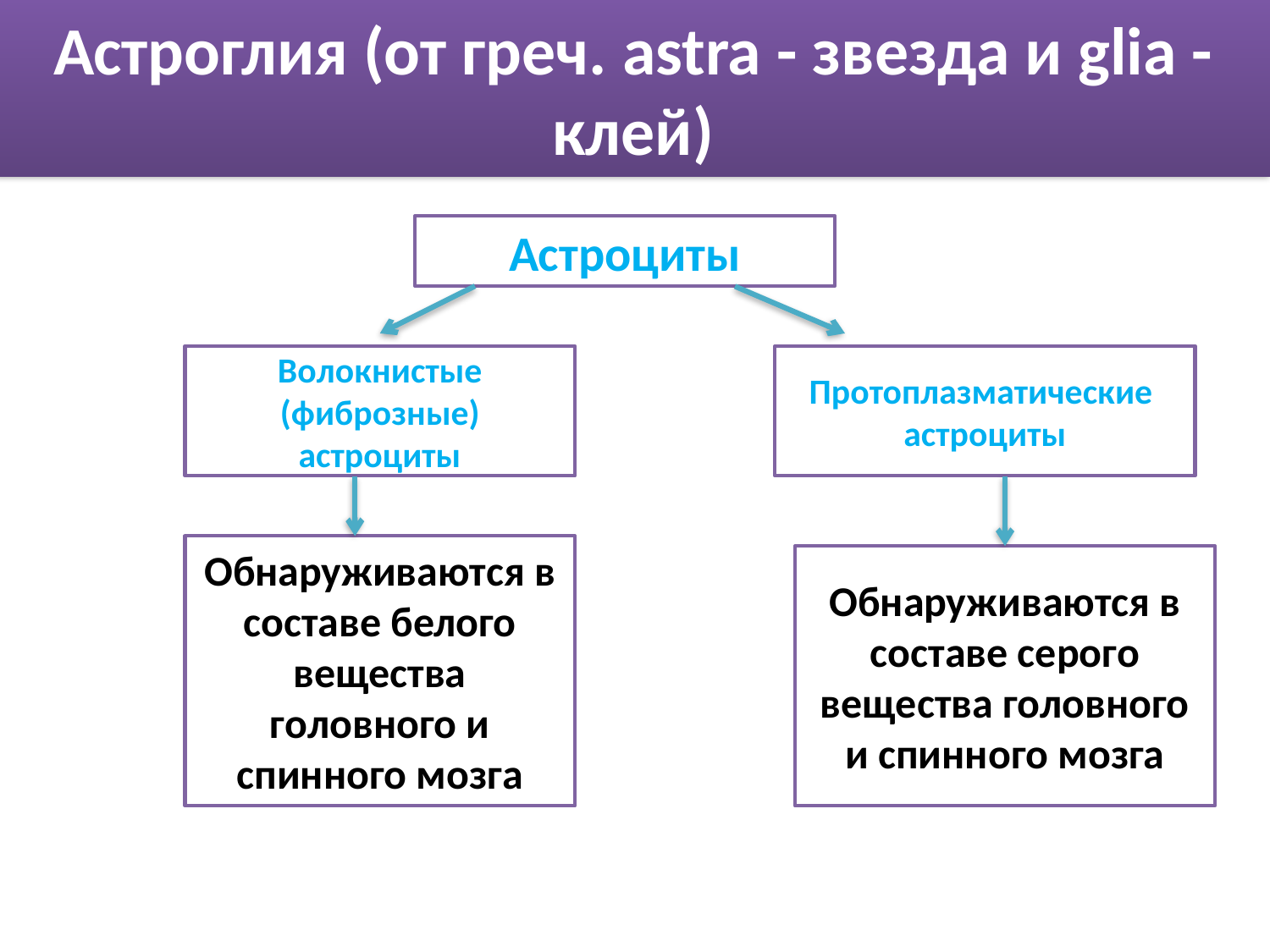

# Астроглия (от греч. astra - звезда и glia - клей)

Астроциты
Волокнистые (фиброзные) астроциты
Протоплазматические  астроциты
Обнаруживаются в составе белого вещества головного и спинного мозга
Обнаруживаются в составе серого вещества головного и спинного мозга